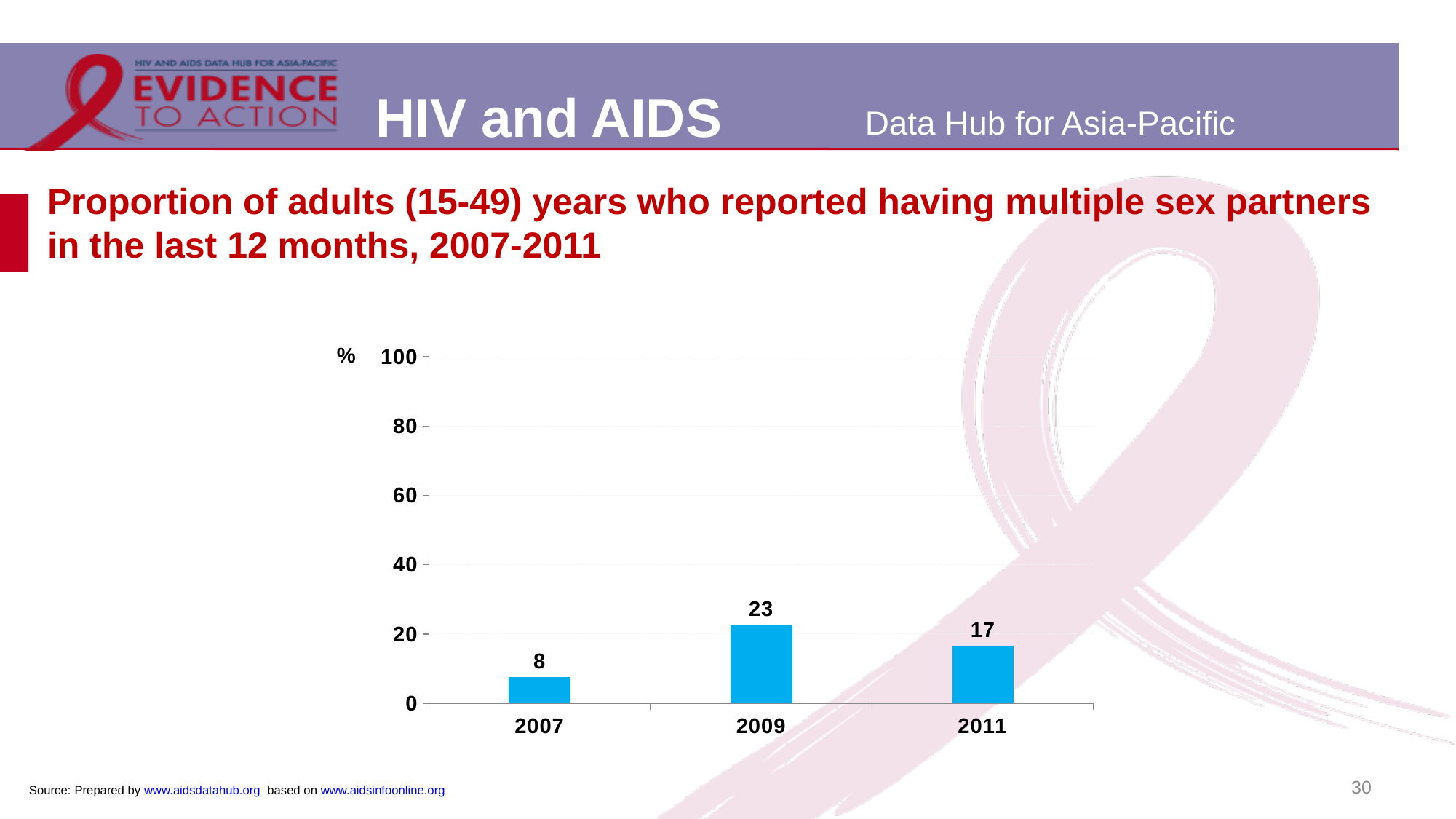

# Proportion of adults (15-49) years who reported having multiple sex partners in the last 12 months, 2007-2011

### Chart

| Category |  |
|---|---|
| 2007 | 7.5 |
| 2009 | 22.5 |
| 2011 | 16.57 |
30
Source: Prepared by www.aidsdatahub.org  based on www.aidsinfoonline.org